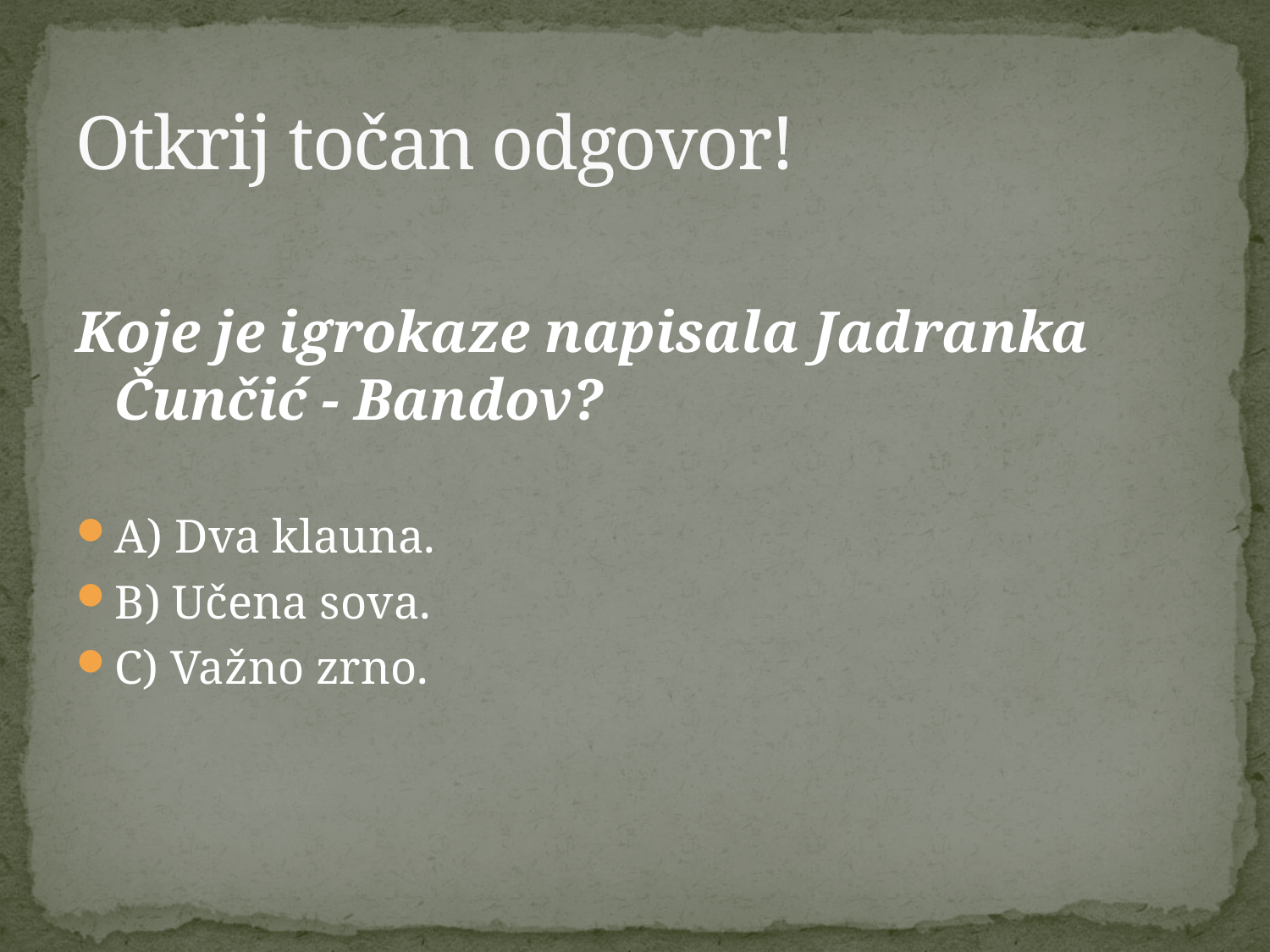

# Otkrij točan odgovor!

Koje je igrokaze napisala Jadranka Čunčić - Bandov?

A) Dva klauna.
B) Učena sova.
C) Važno zrno.